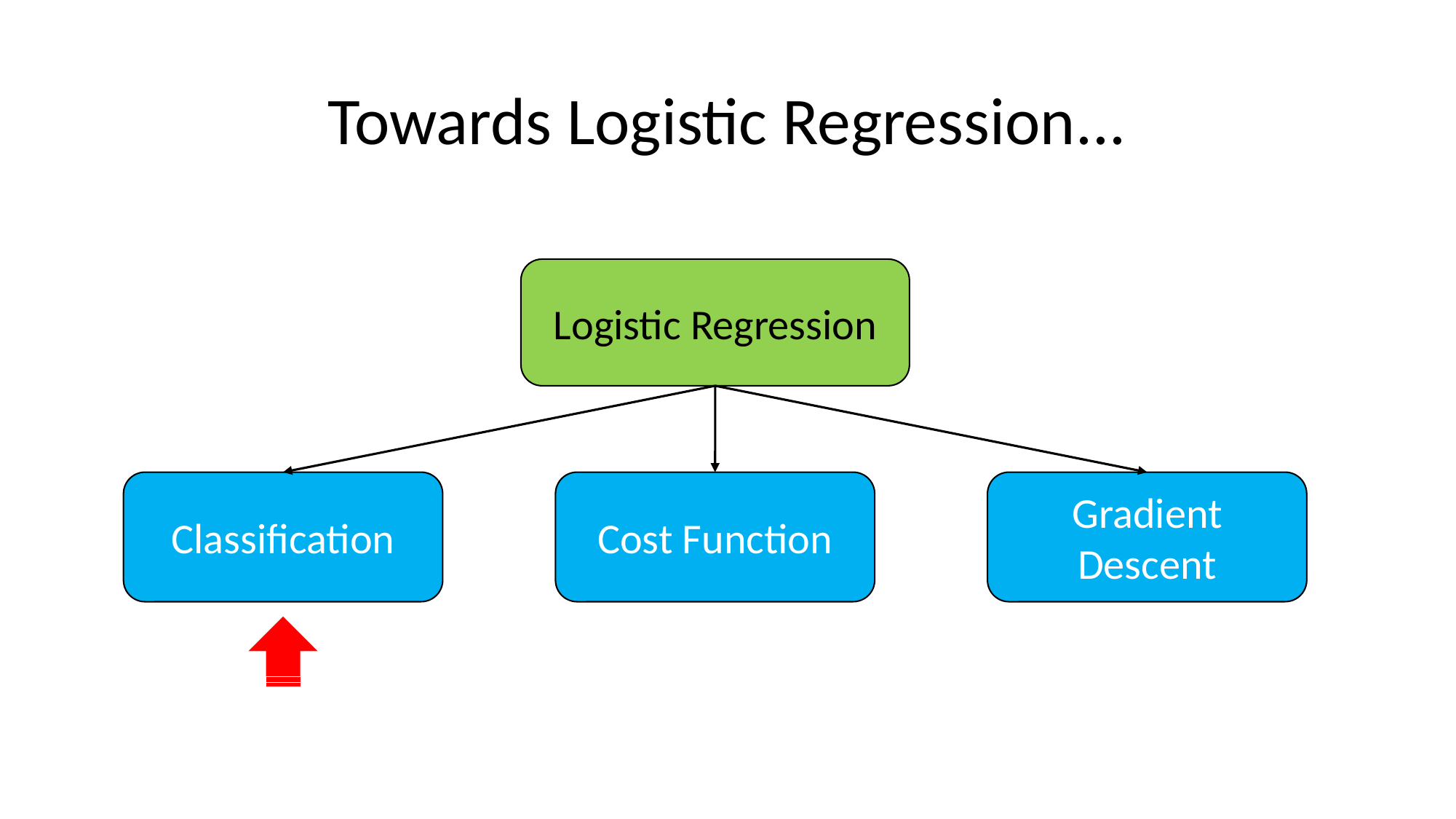

# Towards Logistic Regression...
Logistic Regression
Classification
Cost Function
Gradient Descent